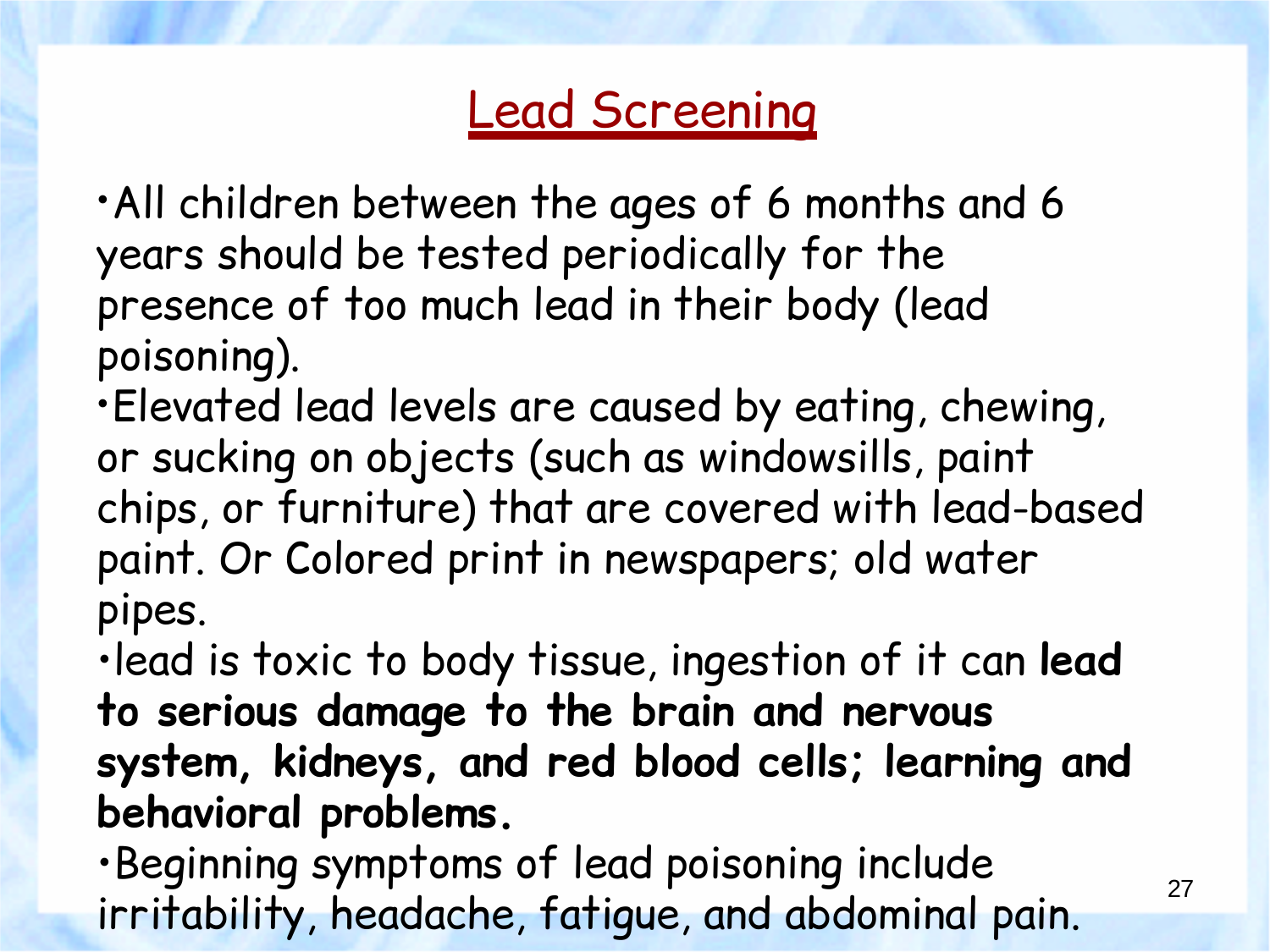

# Lead Screening
All children between the ages of 6 months and 6 years should be tested periodically for the presence of too much lead in their body (lead poisoning).
Elevated lead levels are caused by eating, chewing, or sucking on objects (such as windowsills, paint chips, or furniture) that are covered with lead-based paint. Or Colored print in newspapers; old water pipes.
•lead is toxic to body tissue, ingestion of it can lead to serious damage to the brain and nervous system, kidneys, and red blood cells; learning and behavioral problems.
•Beginning symptoms of lead poisoning include irritability, headache, fatigue, and abdominal pain.
27